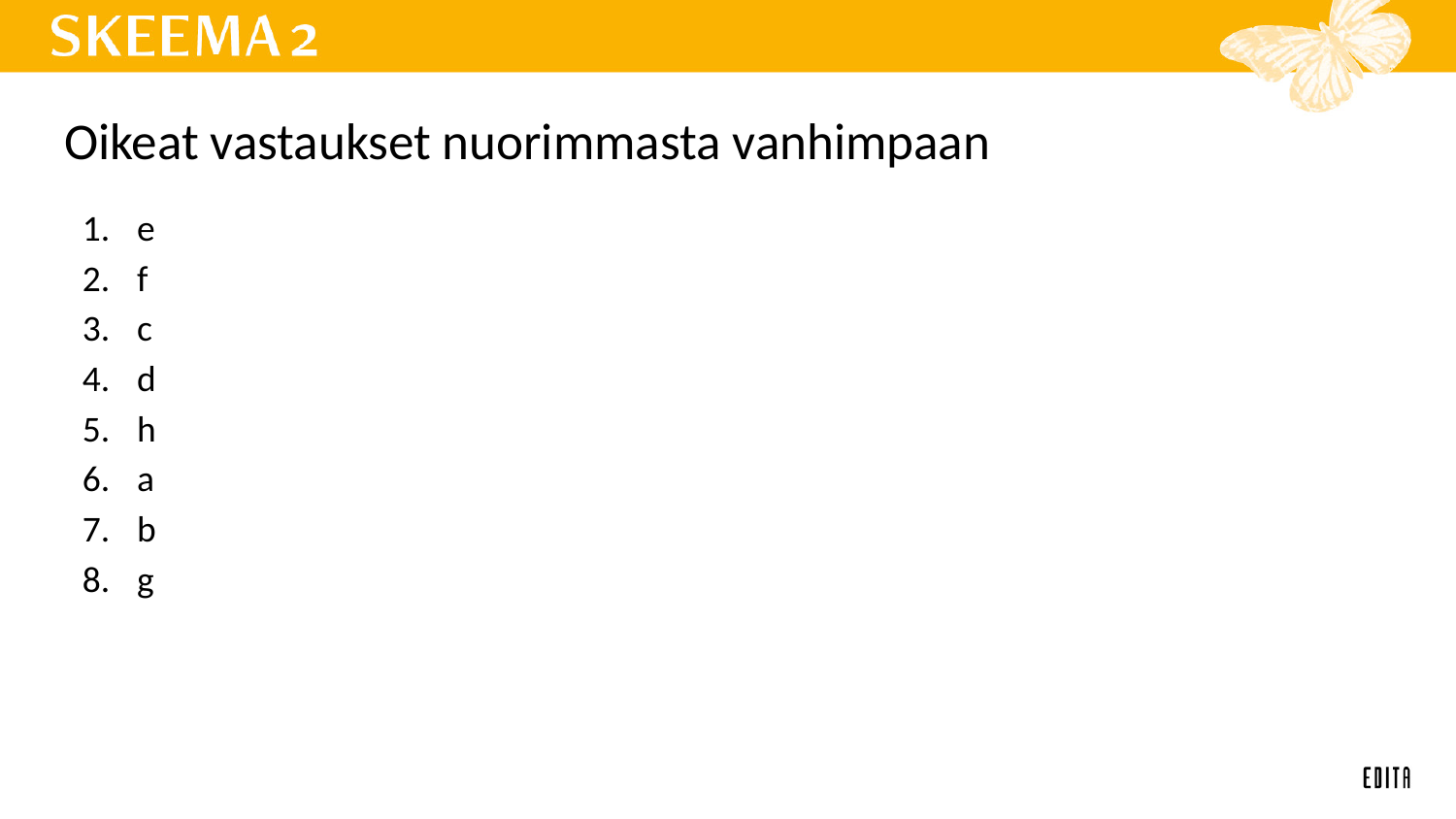

# Oikeat vastaukset nuorimmasta vanhimpaan
e
f
c
d
h
a
b
g